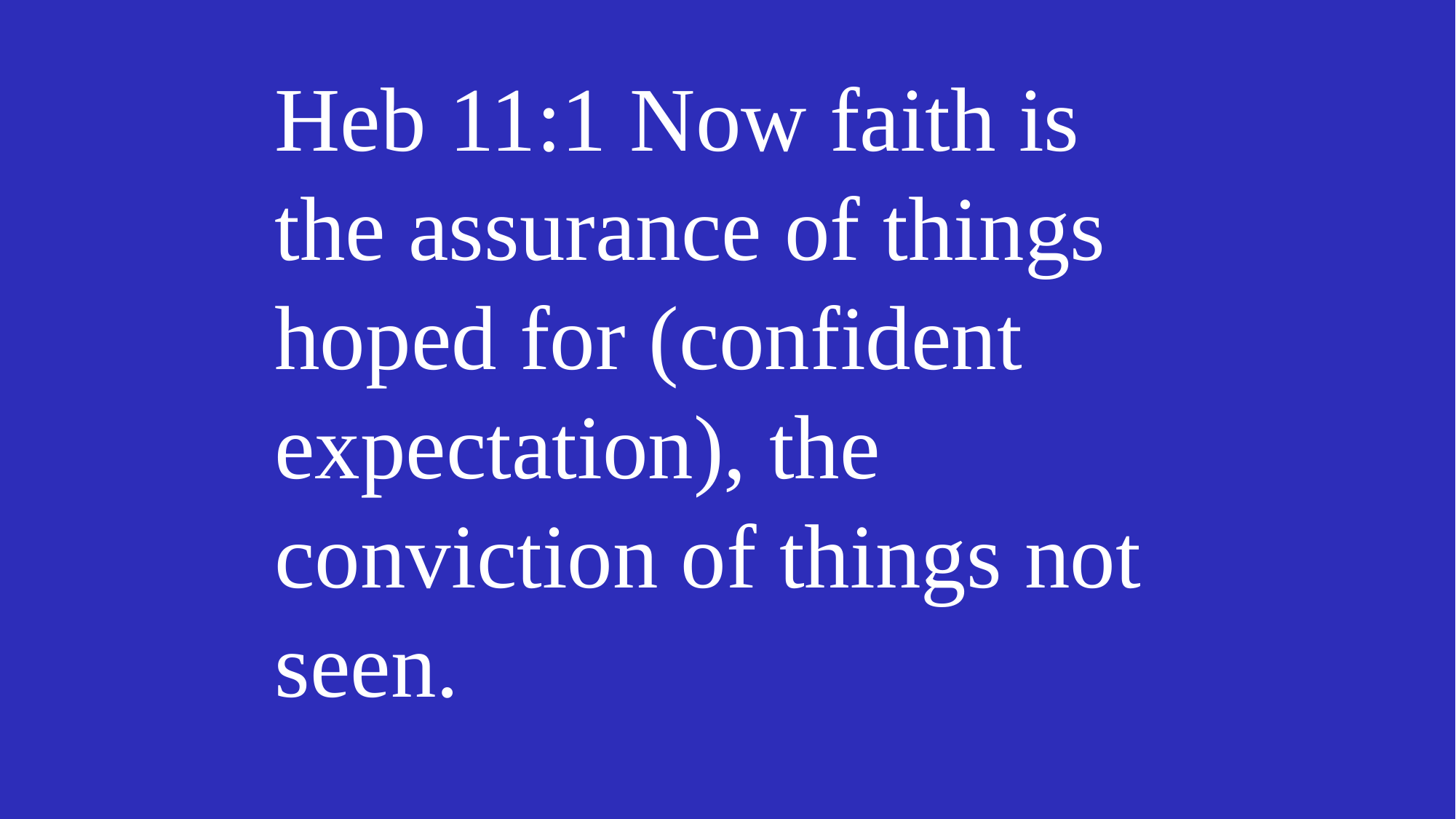

Heb 11:1 Now faith is the assurance of things hoped for (confident expectation), the conviction of things not seen.